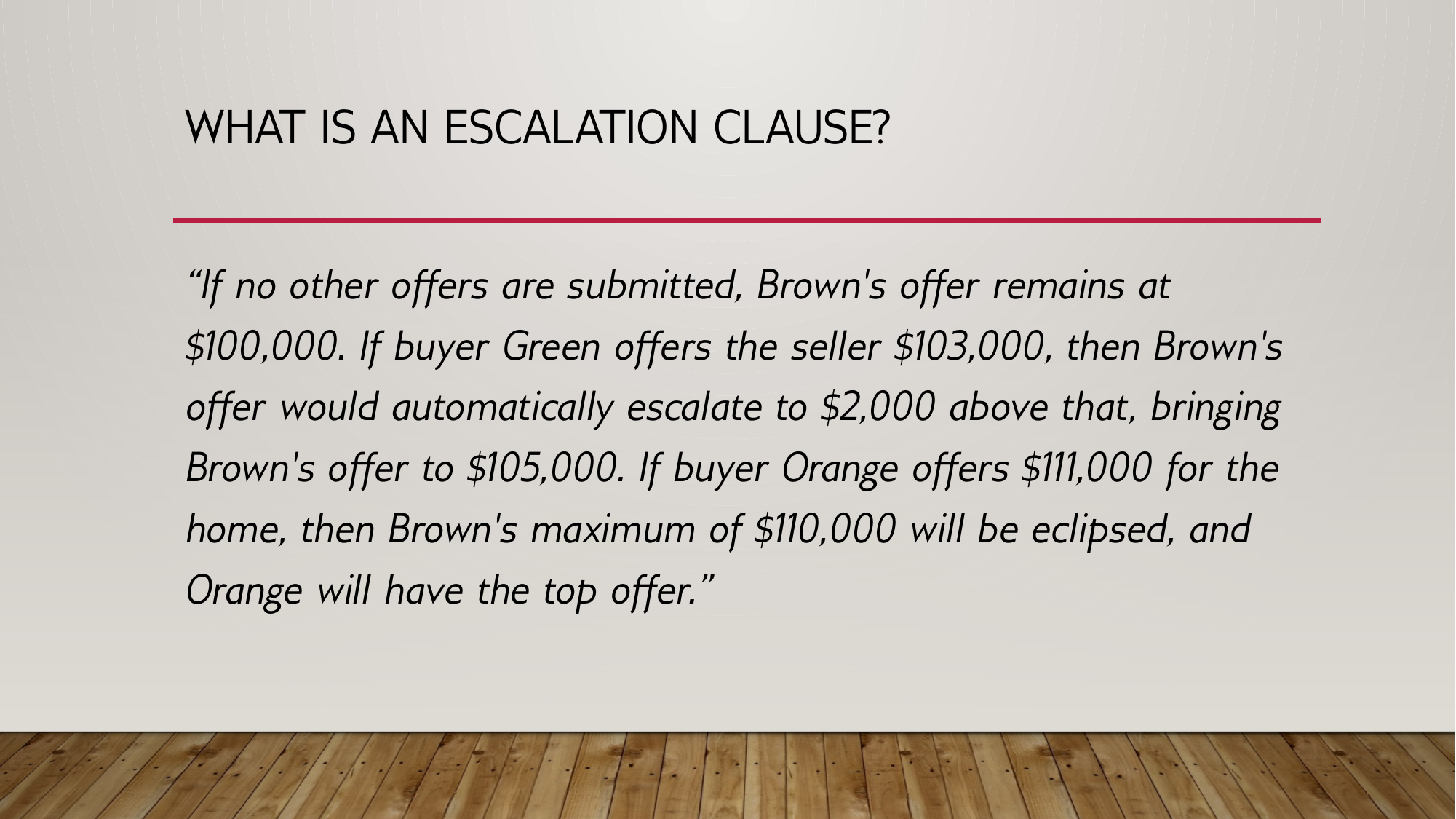

# What is an escalation clause?
“If no other offers are submitted, Brown's offer remains at $100,000. If buyer Green offers the seller $103,000, then Brown's offer would automatically escalate to $2,000 above that, bringing Brown's offer to $105,000. If buyer Orange offers $111,000 for the home, then Brown's maximum of $110,000 will be eclipsed, and Orange will have the top offer.”